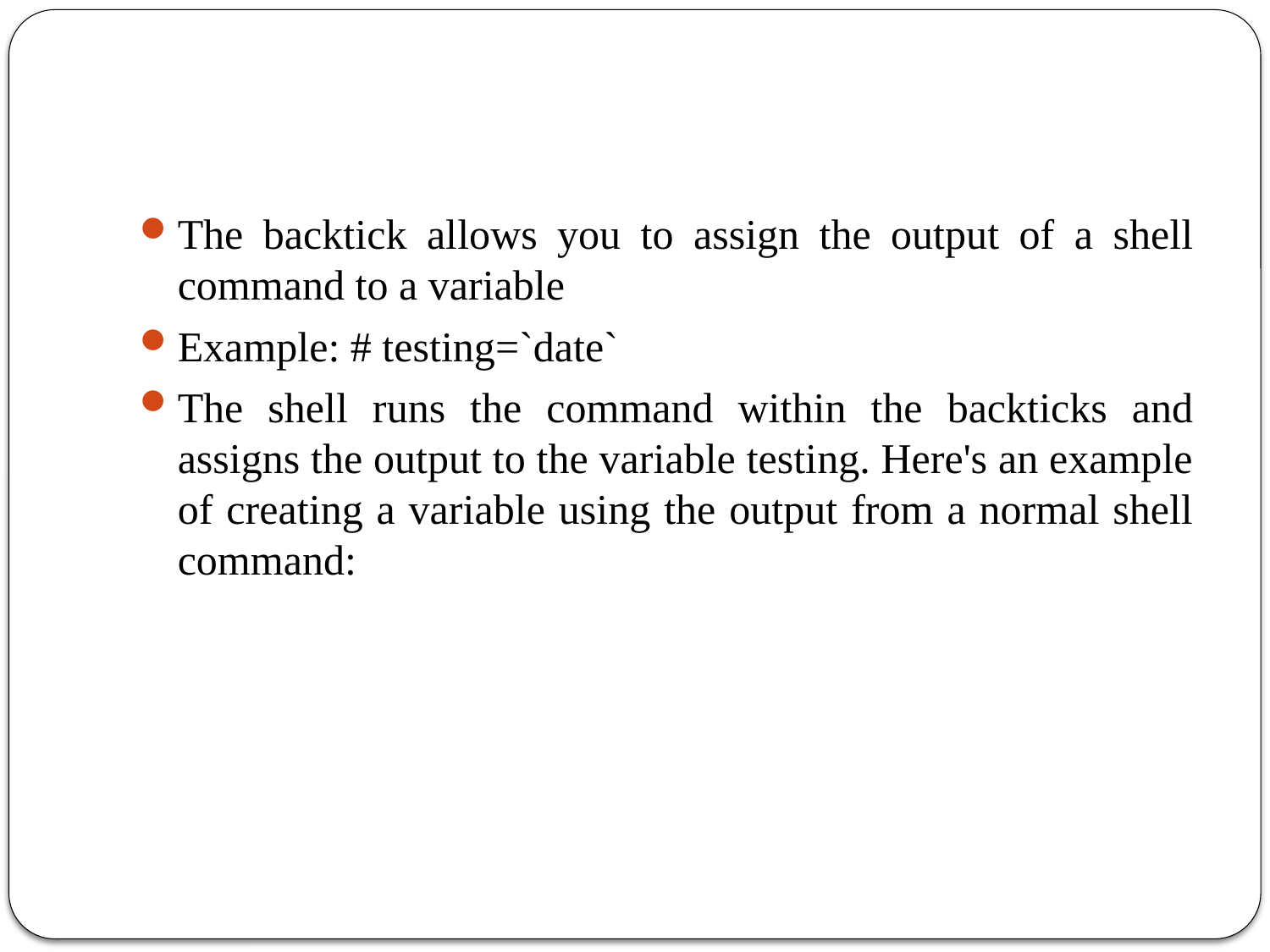

#
The backtick allows you to assign the output of a shell command to a variable
Example: # testing=`date`
The shell runs the command within the backticks and assigns the output to the variable testing. Here's an example of creating a variable using the output from a normal shell command: